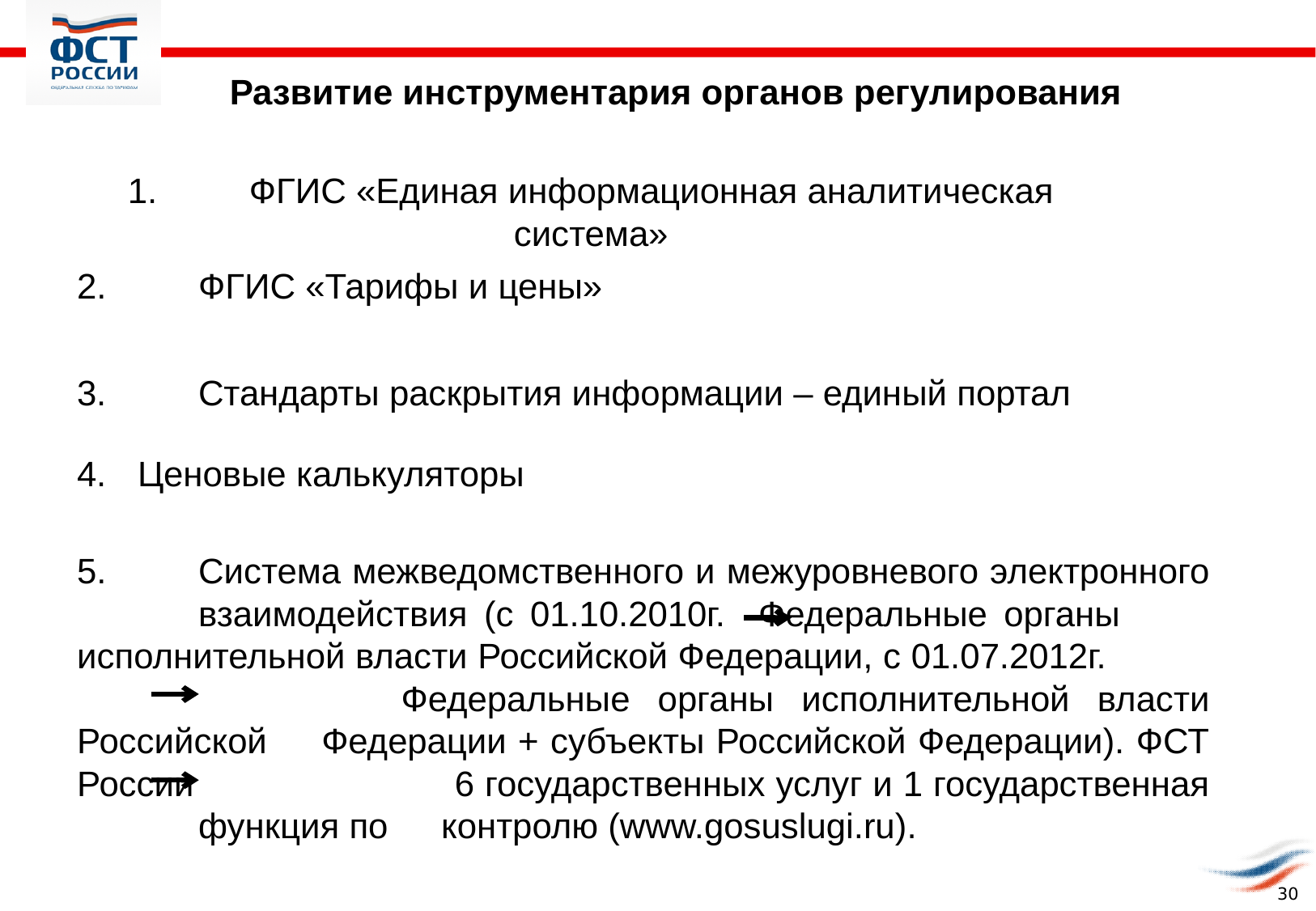

Развитие инструментария органов регулирования
1.	ФГИС «Единая информационная аналитическая система»
2.	ФГИС «Тарифы и цены»
3.	Стандарты раскрытия информации – единый портал
Ценовые калькуляторы
5.	Система межведомственного и межуровневого электронного 	взаимодействия (с 01.10.2010г.  Федеральные органы 	исполнительной власти Российской Федерации, с 01.07.2012г.              		 Федеральные органы исполнительной власти Российской 	Федерации + субъекты Российской Федерации). ФСТ России     		 6 государственных услуг и 1 государственная 	функция по 	контролю (www.gosuslugi.ru).
30